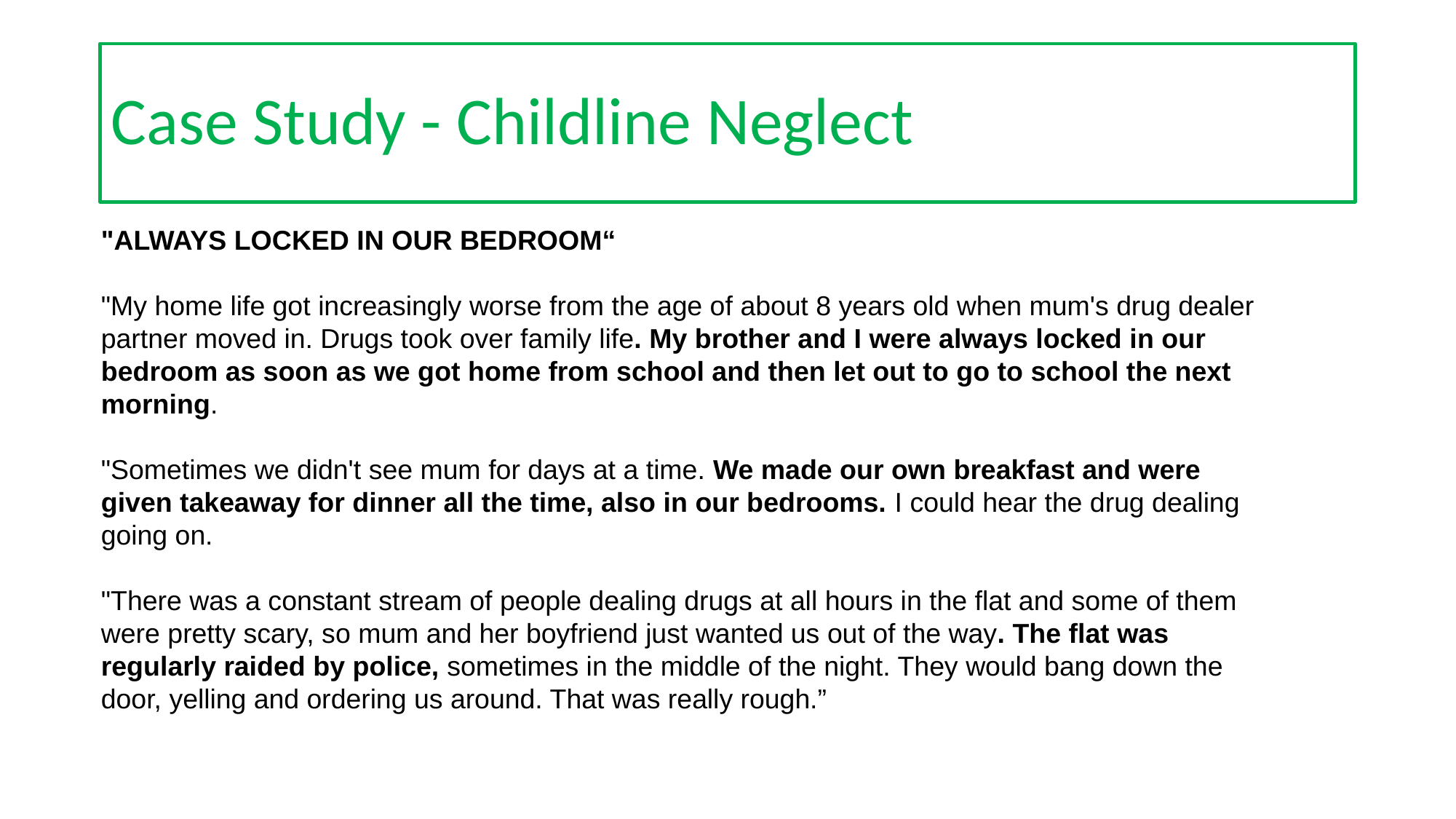

# Case Study - Childline Neglect
"ALWAYS LOCKED IN OUR BEDROOM“

"My home life got increasingly worse from the age of about 8 years old when mum's drug dealer partner moved in. Drugs took over family life. My brother and I were always locked in our bedroom as soon as we got home from school and then let out to go to school the next morning.

"Sometimes we didn't see mum for days at a time. We made our own breakfast and were given takeaway for dinner all the time, also in our bedrooms. I could hear the drug dealing going on.

"There was a constant stream of people dealing drugs at all hours in the flat and some of them were pretty scary, so mum and her boyfriend just wanted us out of the way. The flat was regularly raided by police, sometimes in the middle of the night. They would bang down the door, yelling and ordering us around. That was really rough.”